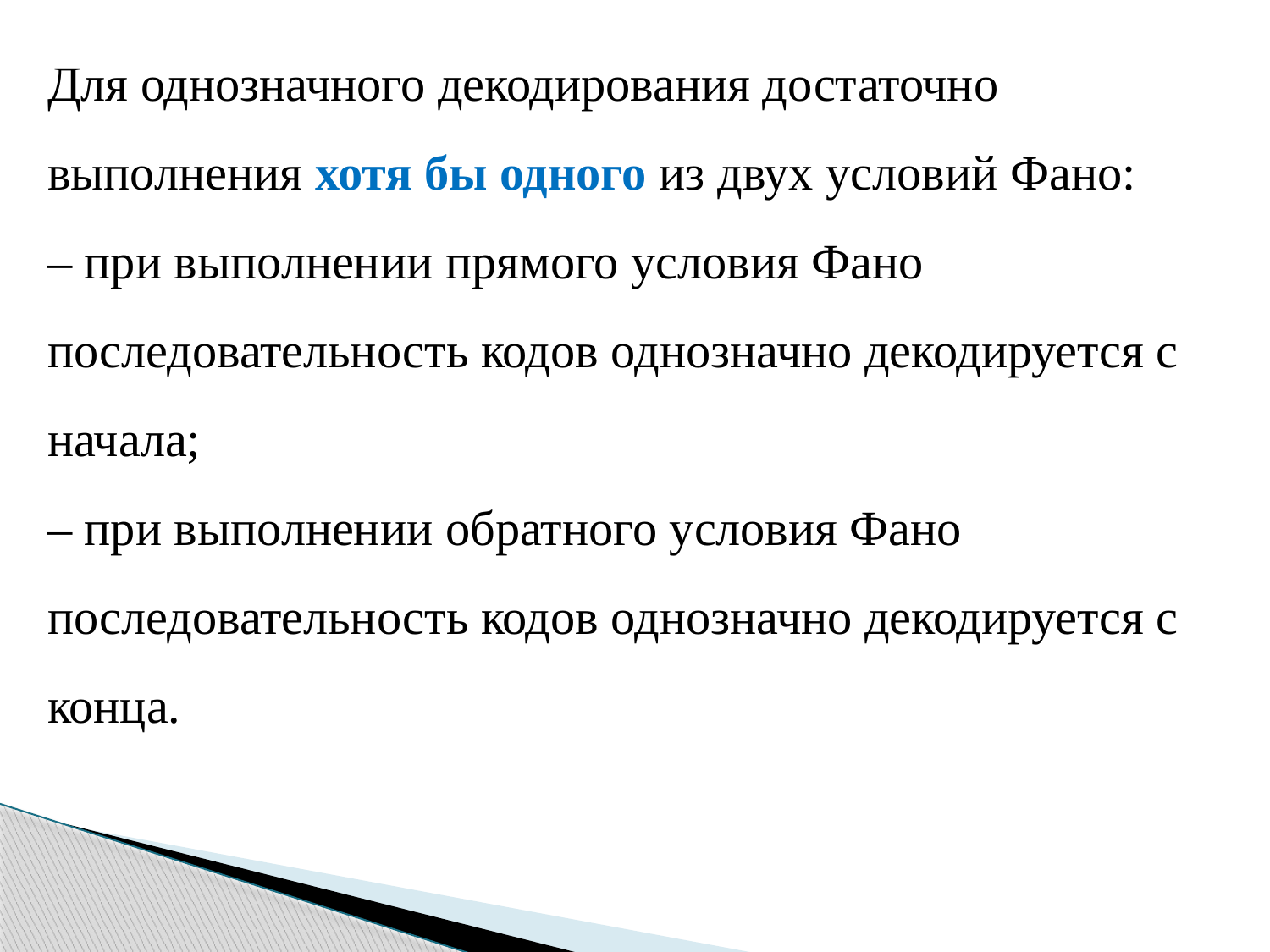

Для однозначного декодирования достаточно выполнения хотя бы одного из двух условий Фано:
– при выполнении прямого условия Фано последовательность кодов однозначно декодируется с начала;
– при выполнении обратного условия Фано последовательность кодов однозначно декодируется с конца.